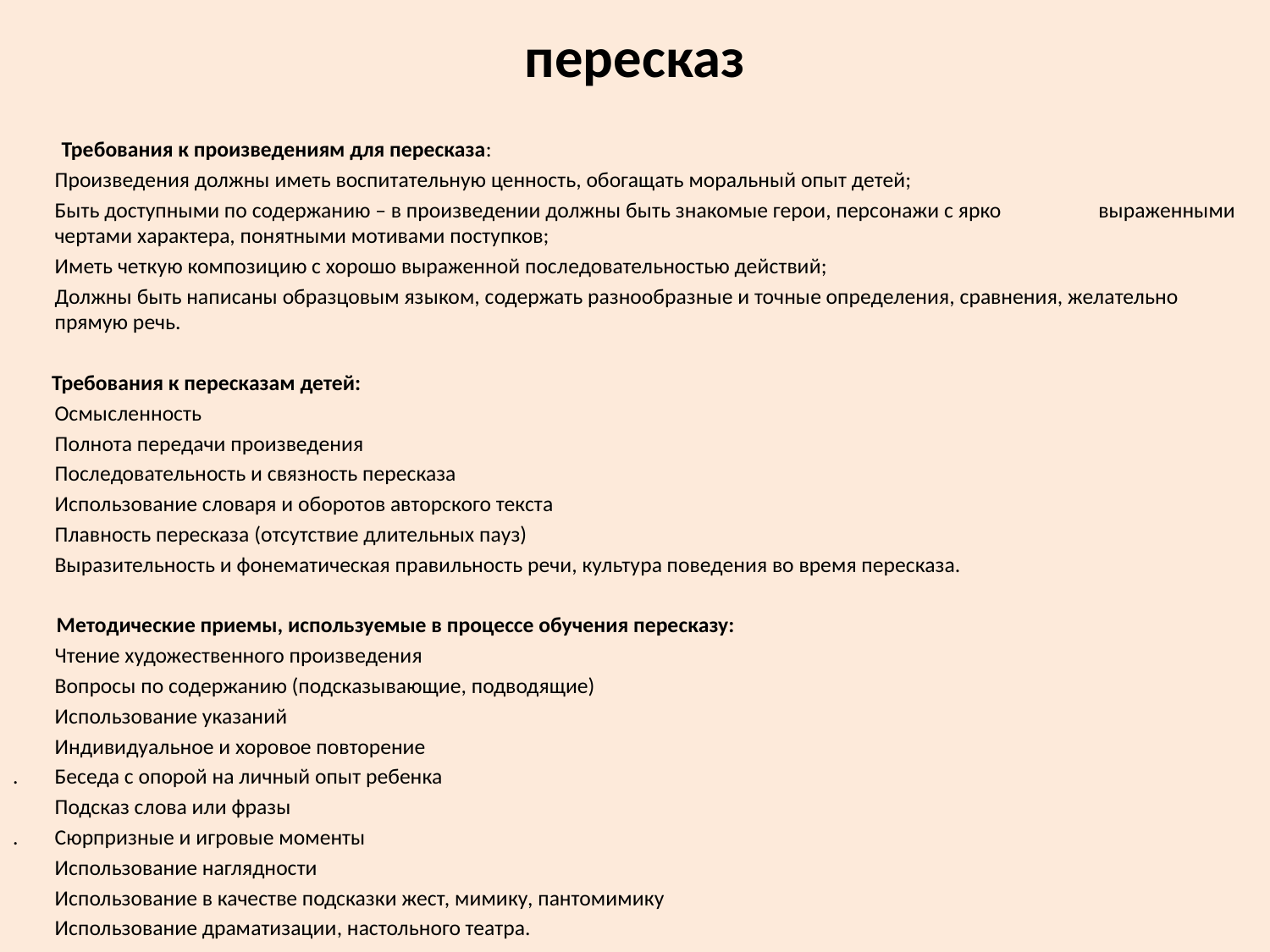

# пересказ
          Требования к произведениям для пересказа:
	Произведения должны иметь воспитательную ценность, обогащать моральный опыт детей;
	Быть доступными по содержанию – в произведении должны быть знакомые герои, персонажи с ярко                    выраженными чертами характера, понятными мотивами поступков;
	Иметь четкую композицию с хорошо выраженной последовательностью действий;
	Должны быть написаны образцовым языком, содержать разнообразные и точные определения, сравнения, желательно прямую речь.

        Требования к пересказам детей:
	Осмысленность
	Полнота передачи произведения
	Последовательность и связность пересказа
	Использование словаря и оборотов авторского текста
	Плавность пересказа (отсутствие длительных пауз)
	Выразительность и фонематическая правильность речи, культура поведения во время пересказа.

         Методические приемы, используемые в процессе обучения пересказу:
	Чтение художественного произведения
	Вопросы по содержанию (подсказывающие, подводящие)
	Использование указаний
	Индивидуальное и хоровое повторение
.	Беседа с опорой на личный опыт ребенка
	Подсказ слова или фразы
.	Сюрпризные и игровые моменты
	Использование наглядности
	Использование в качестве подсказки жест, мимику, пантомимику
	Использование драматизации, настольного театра.